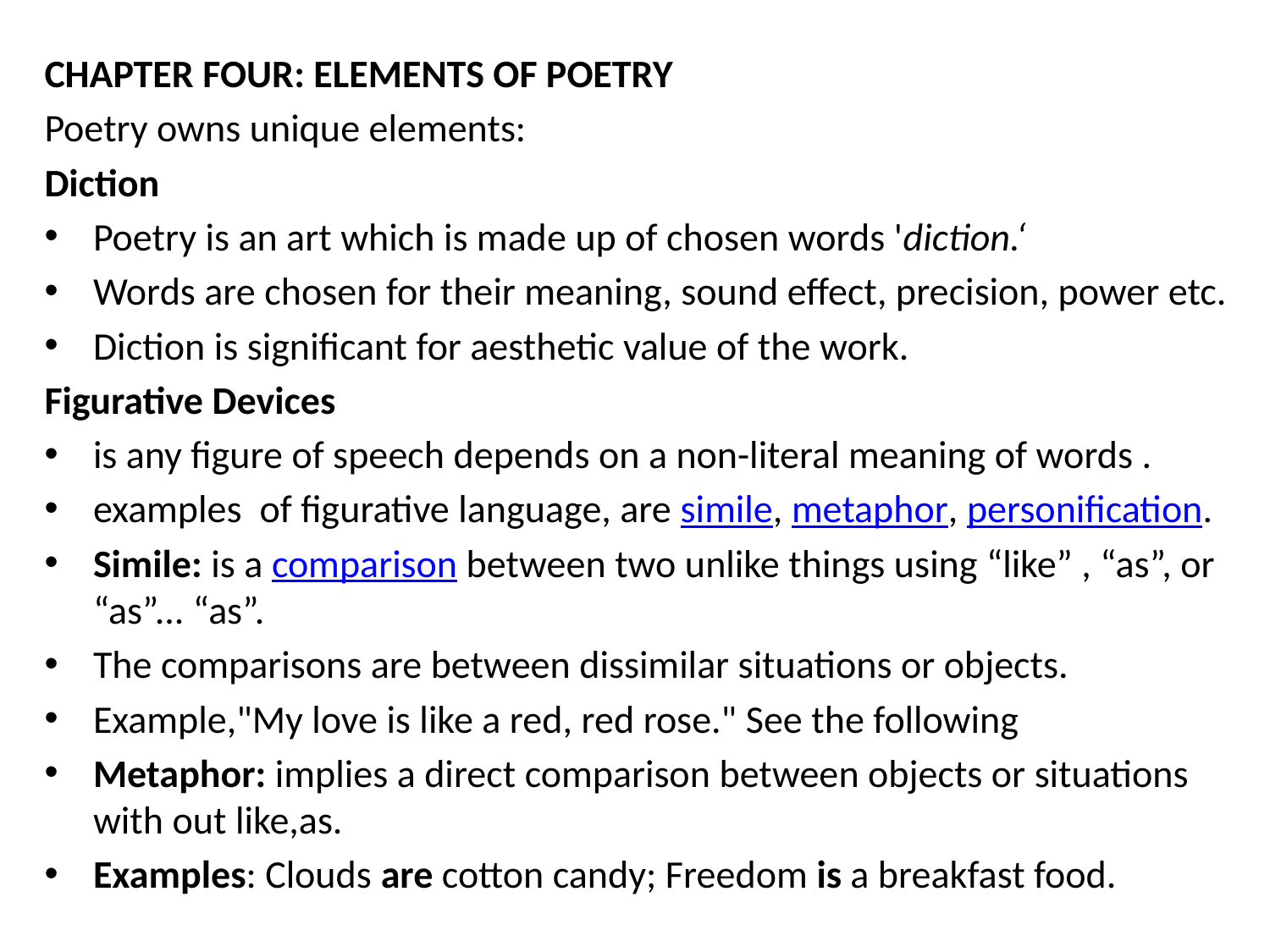

CHAPTER FOUR: ELEMENTS OF POETRY
Poetry owns unique elements:
Diction
Poetry is an art which is made up of chosen words 'diction.‘
Words are chosen for their meaning, sound effect, precision, power etc.
Diction is significant for aesthetic value of the work.
Figurative Devices
is any figure of speech depends on a non-literal meaning of words .
examples  of figurative language, are simile, metaphor, personification.
Simile: is a comparison between two unlike things using “like” , “as”, or “as”... “as”.
The comparisons are between dissimilar situations or objects.
Example,"My love is like a red, red rose." See the following
Metaphor: implies a direct comparison between objects or situations with out like,as.
Examples: Clouds are cotton candy; Freedom is a breakfast food.